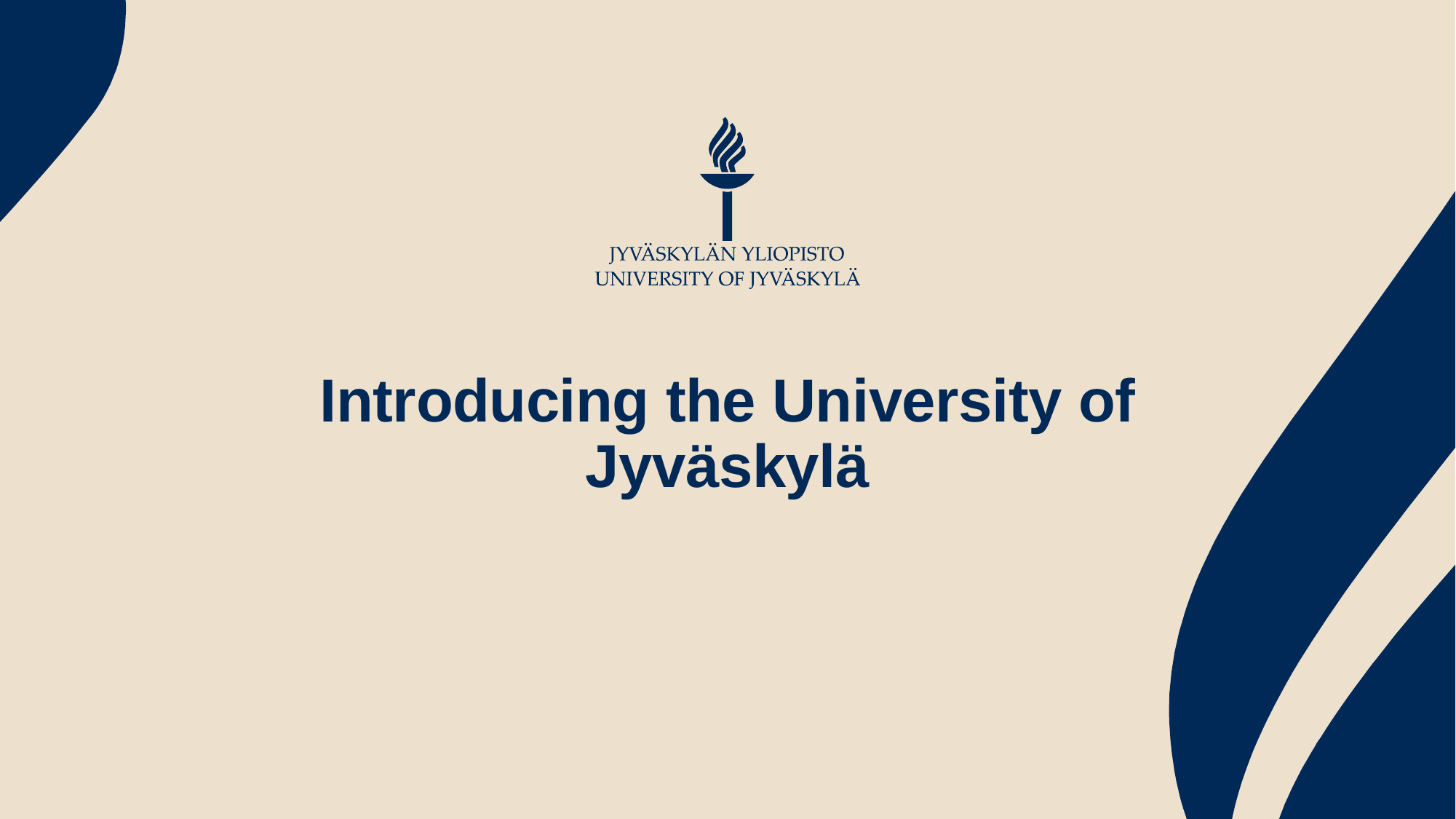

# Introducing the University of Jyväskylä

22.6.2026
JYU Since 1863.
11